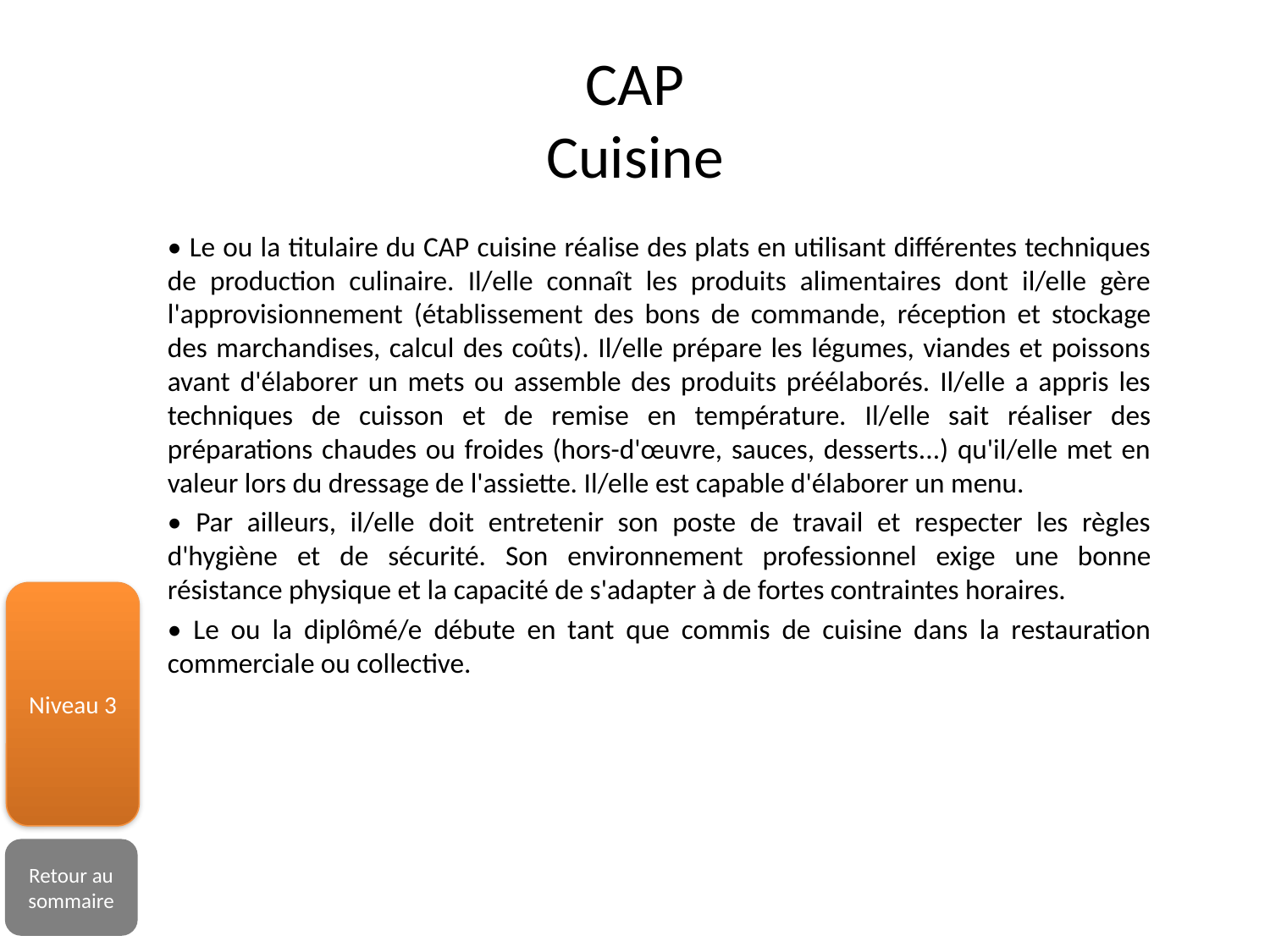

CAP
Cuisine
• Le ou la titulaire du CAP cuisine réalise des plats en utilisant différentes techniques de production culinaire. Il/elle connaît les produits alimentaires dont il/elle gère l'approvisionnement (établissement des bons de commande, réception et stockage des marchandises, calcul des coûts). Il/elle prépare les légumes, viandes et poissons avant d'élaborer un mets ou assemble des produits préélaborés. Il/elle a appris les techniques de cuisson et de remise en température. Il/elle sait réaliser des préparations chaudes ou froides (hors-d'œuvre, sauces, desserts...) qu'il/elle met en valeur lors du dressage de l'assiette. Il/elle est capable d'élaborer un menu.
• Par ailleurs, il/elle doit entretenir son poste de travail et respecter les règles d'hygiène et de sécurité. Son environnement professionnel exige une bonne résistance physique et la capacité de s'adapter à de fortes contraintes horaires.
• Le ou la diplômé/e débute en tant que commis de cuisine dans la restauration commerciale ou collective.

Niveau 3
Retour au sommaire